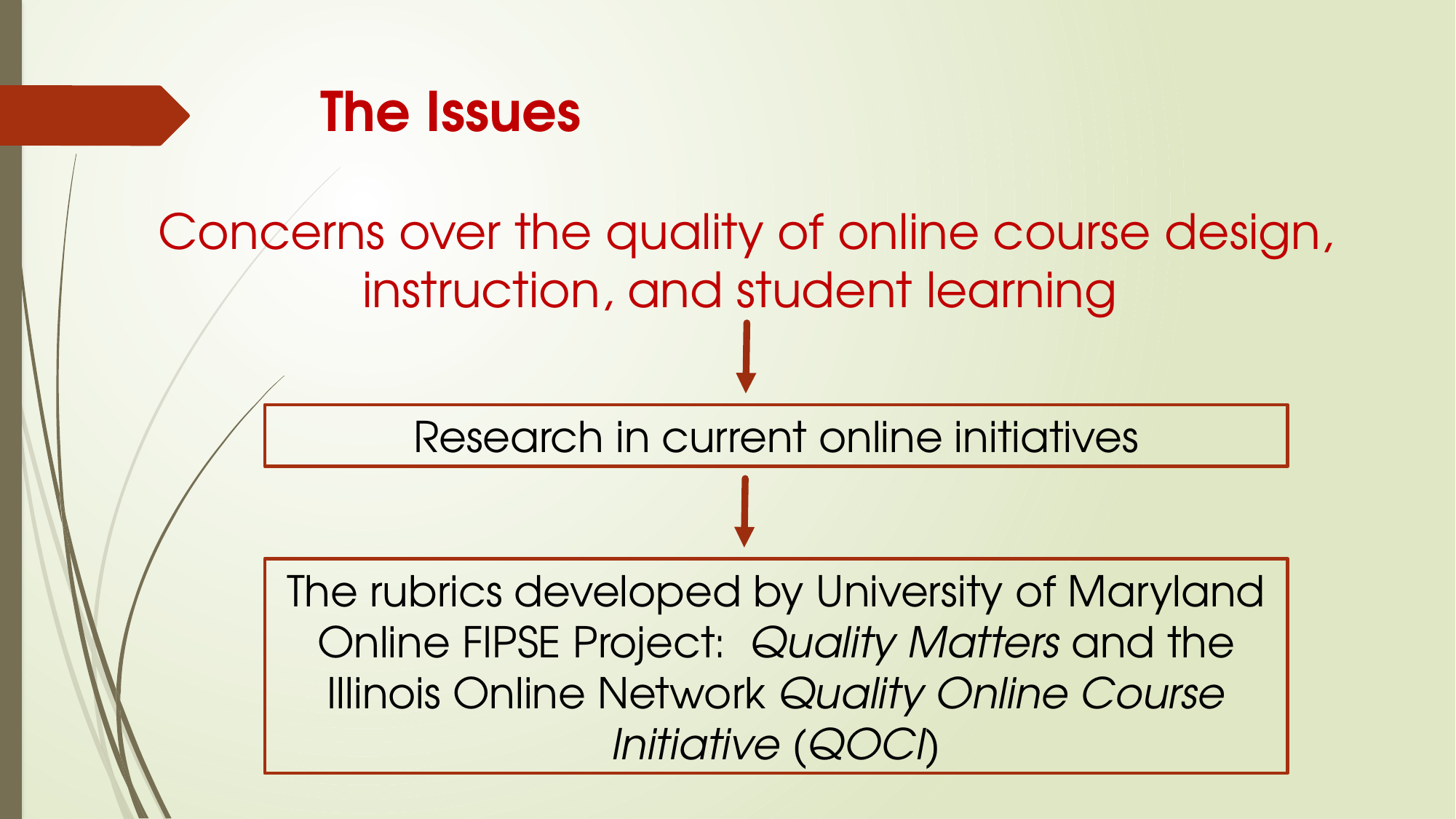

The Issues
Concerns over the quality of online course design, instruction, and student learning
Research in current online initiatives
The rubrics developed by University of Maryland Online FIPSE Project:  Quality Matters and the Illinois Online Network Quality Online Course Initiative (QOCI)